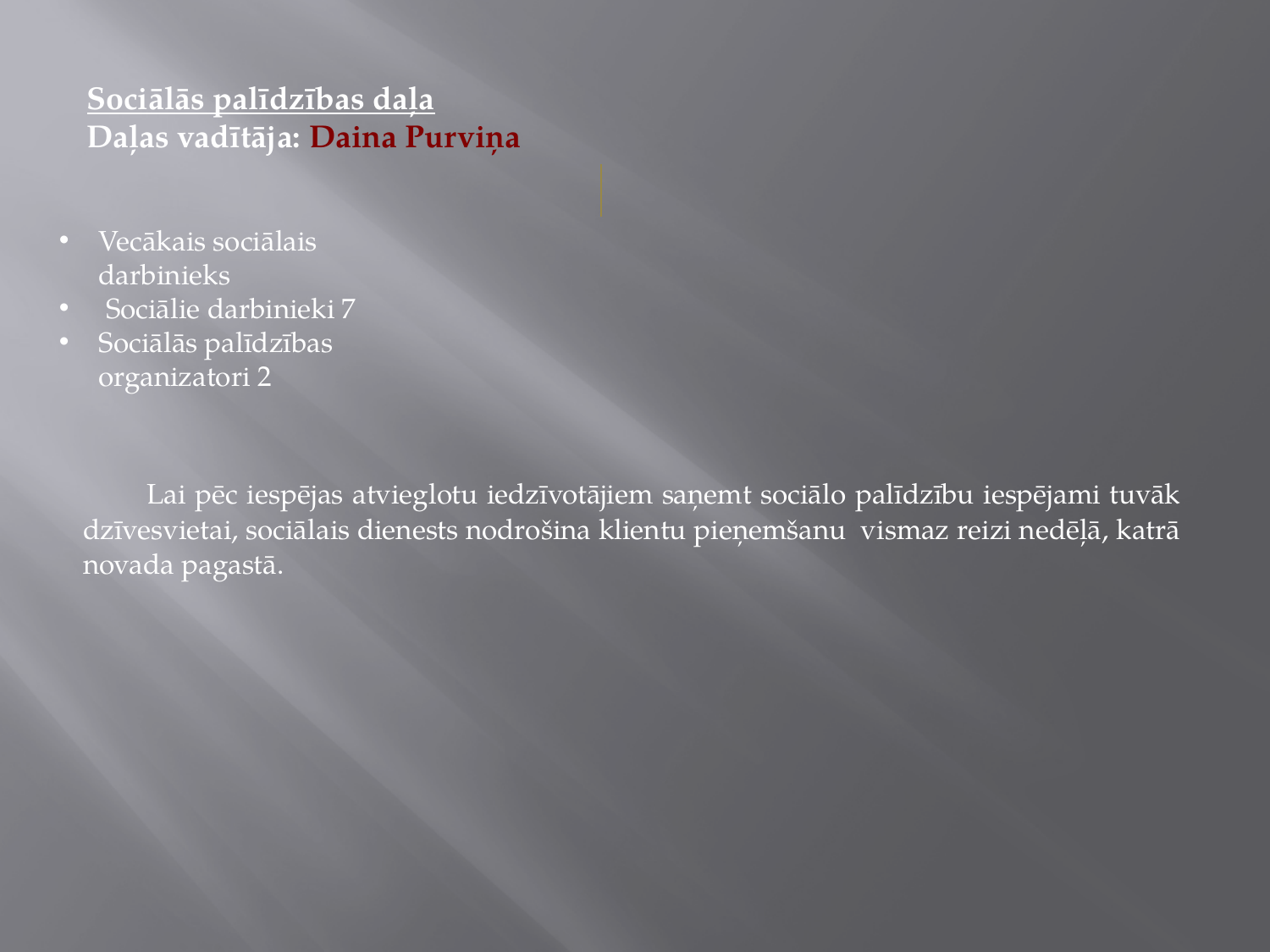

Sociālās palīdzības daļa
Daļas vadītāja: Daina Purviņa
Vecākais sociālais darbinieks
 Sociālie darbinieki 7
Sociālās palīdzības organizatori 2
Lai pēc iespējas atvieglotu iedzīvotājiem saņemt sociālo palīdzību iespējami tuvāk dzīvesvietai, sociālais dienests nodrošina klientu pieņemšanu  vismaz reizi nedēļā, katrā novada pagastā.